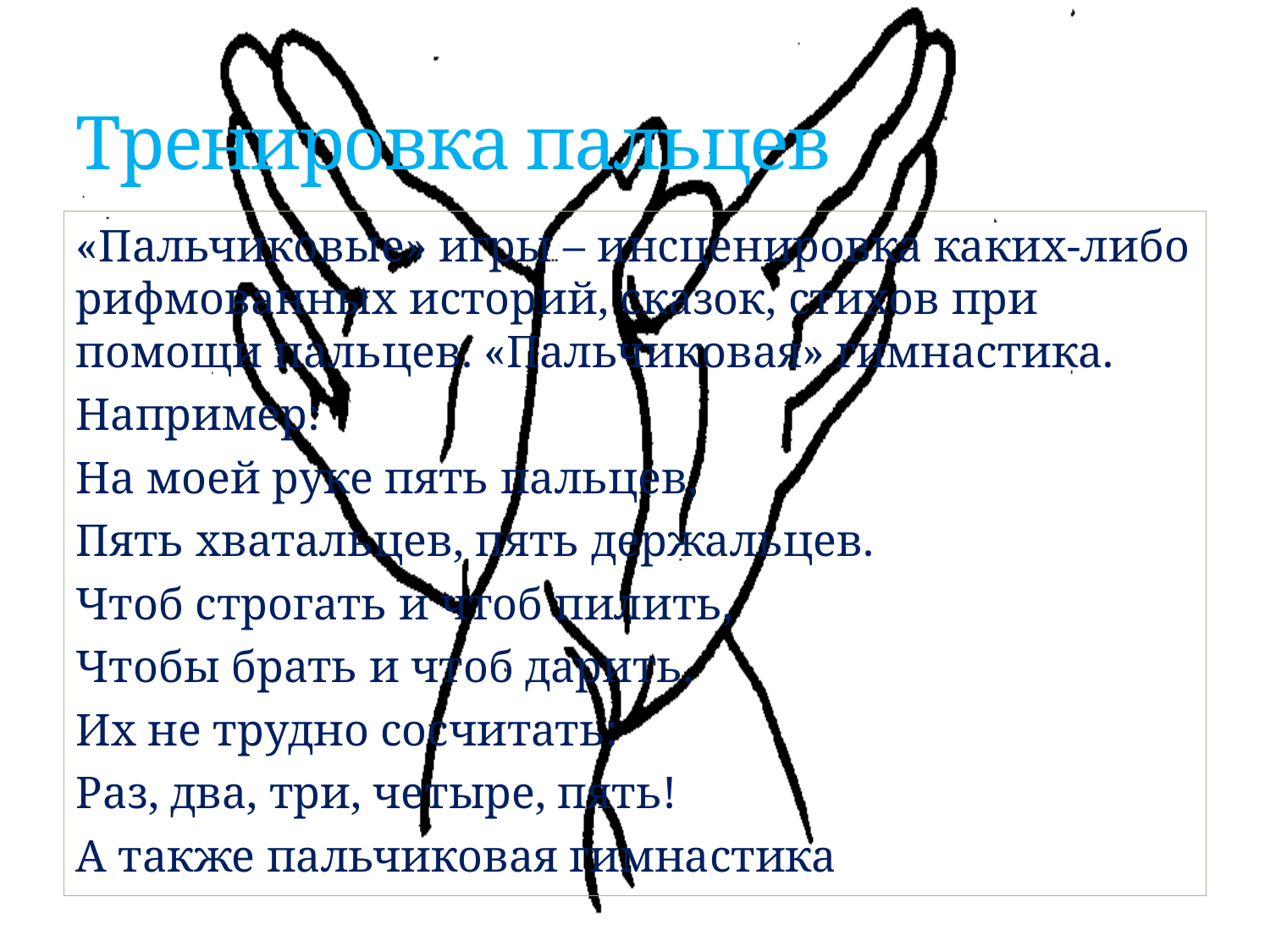

# Тренировка пальцев
«Пальчиковые» игры – инсценировка каких-либо рифмованных историй, сказок, стихов при помощи пальцев. «Пальчиковая» гимнастика.
Например:
На моей руке пять пальцев,
Пять хватальцев, пять держальцев.
Чтоб строгать и чтоб пилить,
Чтобы брать и чтоб дарить.
Их не трудно сосчитать:
Раз, два, три, четыре, пять!
А также пальчиковая гимнастика